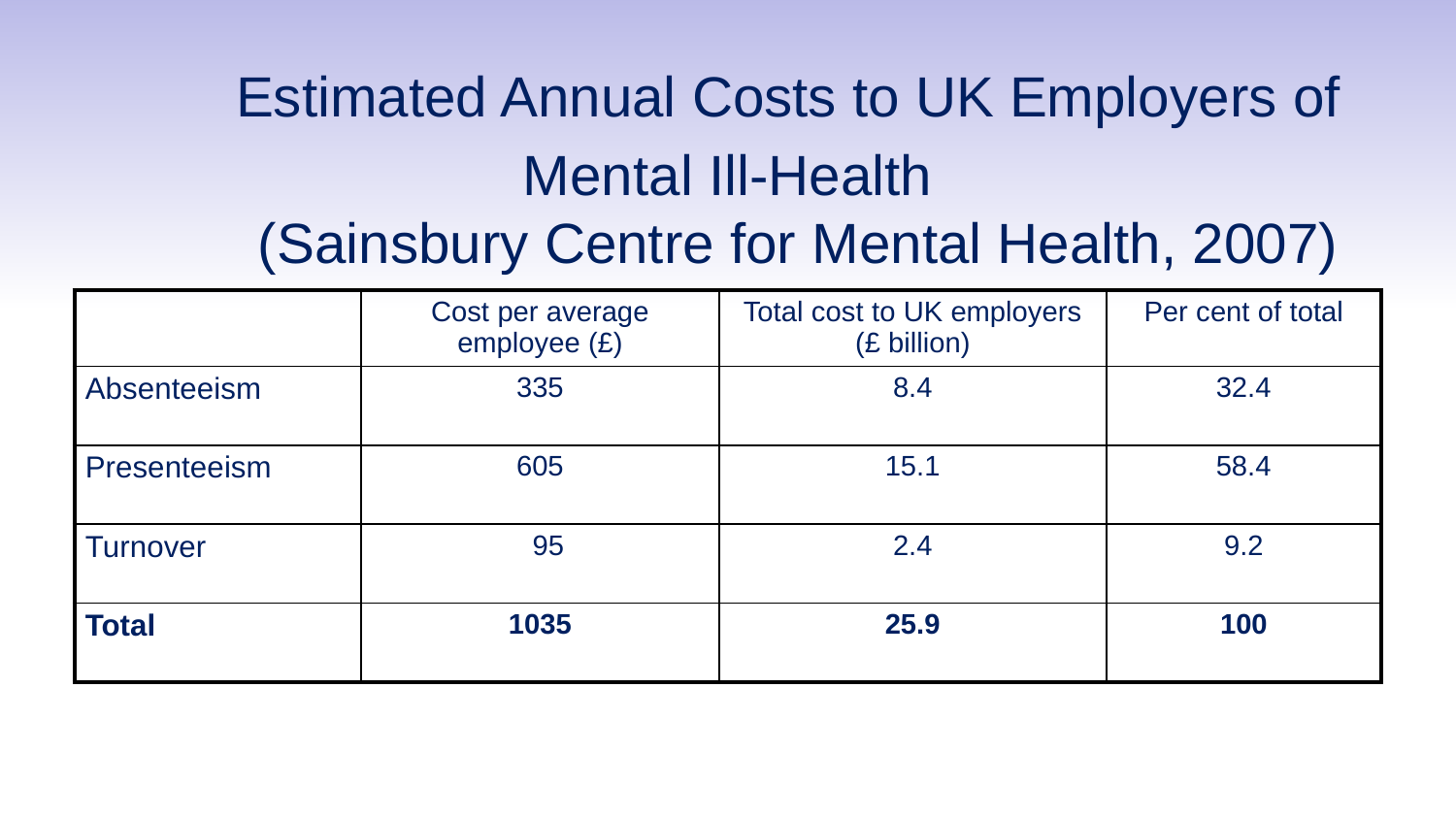

# Estimated Annual Costs to UK Employers of Mental Ill-Health (Sainsbury Centre for Mental Health, 2007)
|  | Cost per average employee (£) | Total cost to UK employers (£ billion) | Per cent of total |
| --- | --- | --- | --- |
| Absenteeism | 335 | 8.4 | 32.4 |
| Presenteeism | 605 | 15.1 | 58.4 |
| Turnover | 95 | 2.4 | 9.2 |
| Total | 1035 | 25.9 | 100 |